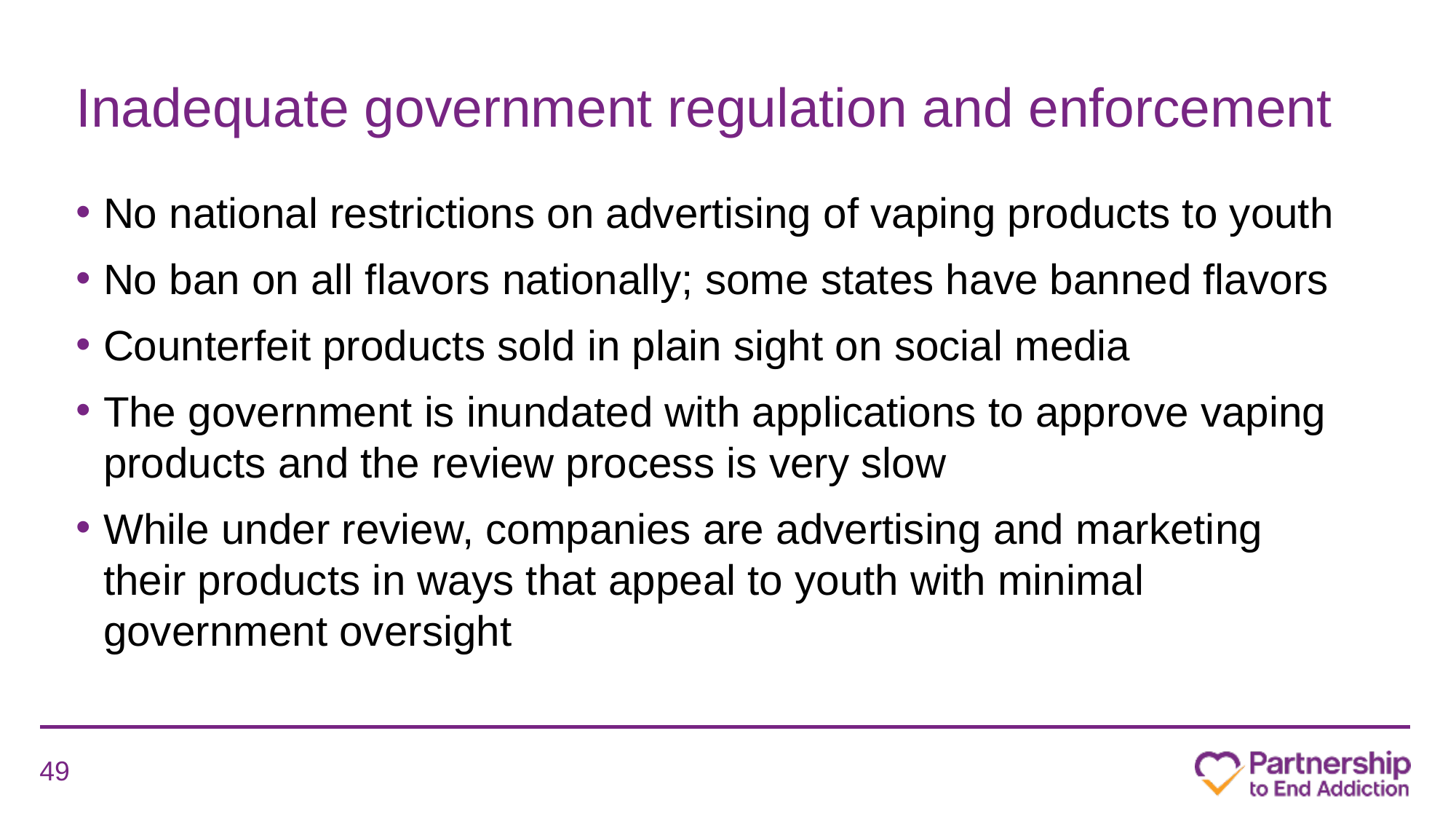

# Inadequate government regulation and enforcement
No national restrictions on advertising of vaping products to youth
No ban on all flavors nationally; some states have banned flavors
Counterfeit products sold in plain sight on social media
The government is inundated with applications to approve vaping products and the review process is very slow
While under review, companies are advertising and marketing their products in ways that appeal to youth with minimal government oversight
49